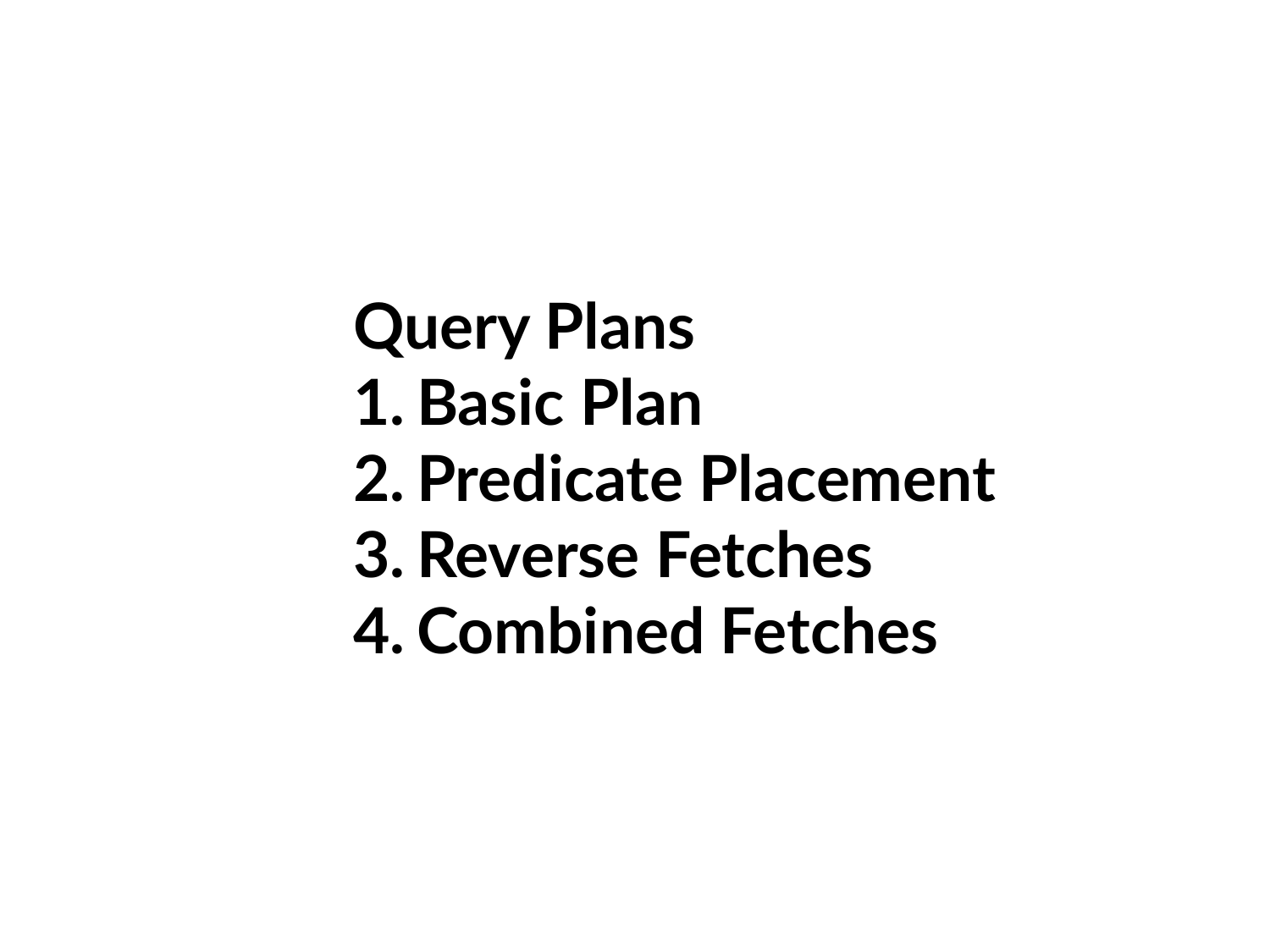

Query Plans
Basic Plan
Predicate Placement
Reverse Fetches
Combined Fetches
#